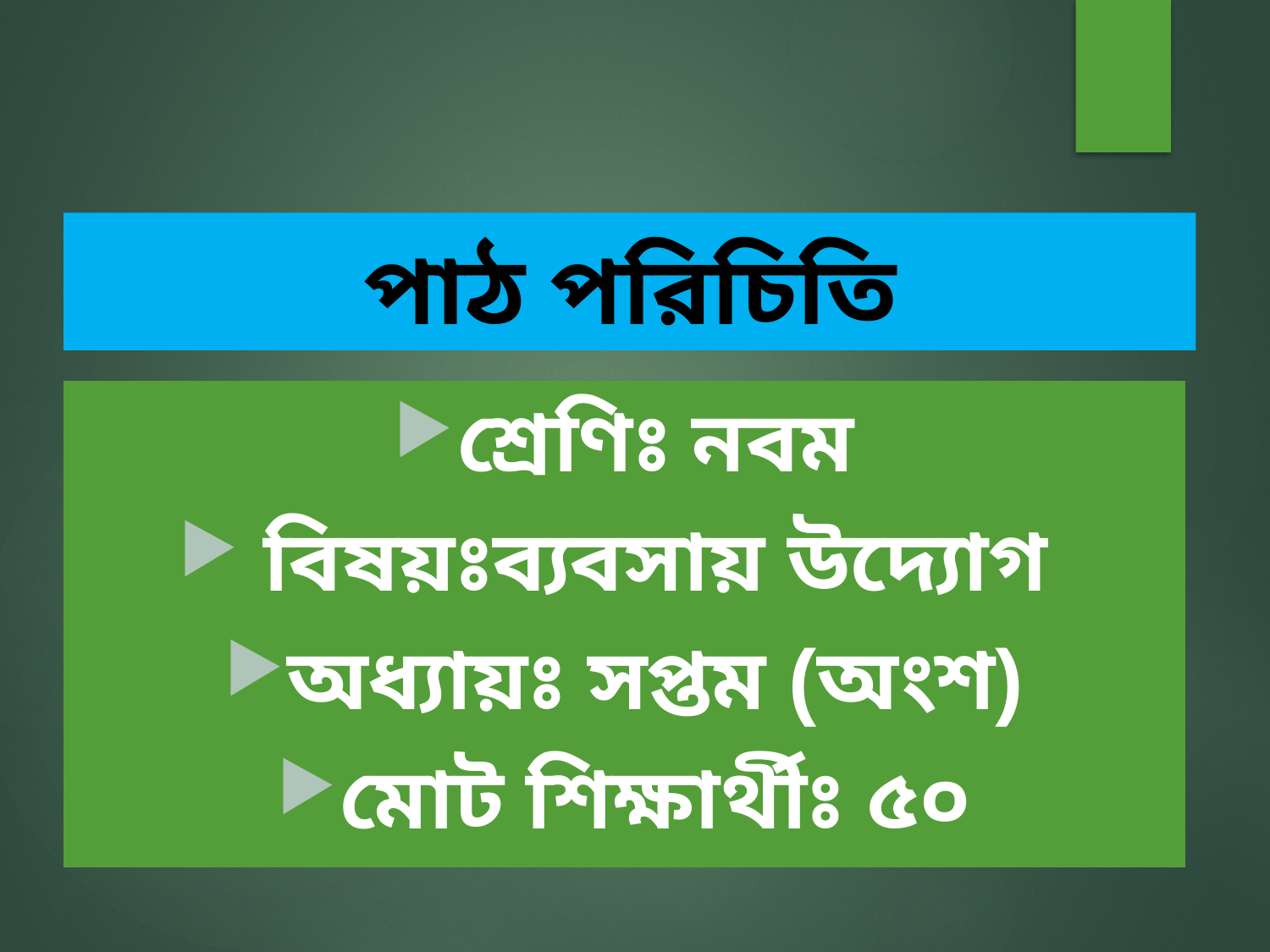

পাঠ পরিচিতি
শ্রেণিঃ নবম
 বিষয়ঃব্যবসায় উদ্যোগ
অধ্যায়ঃ সপ্তম (অংশ)
মোট শিক্ষার্থীঃ ৫০